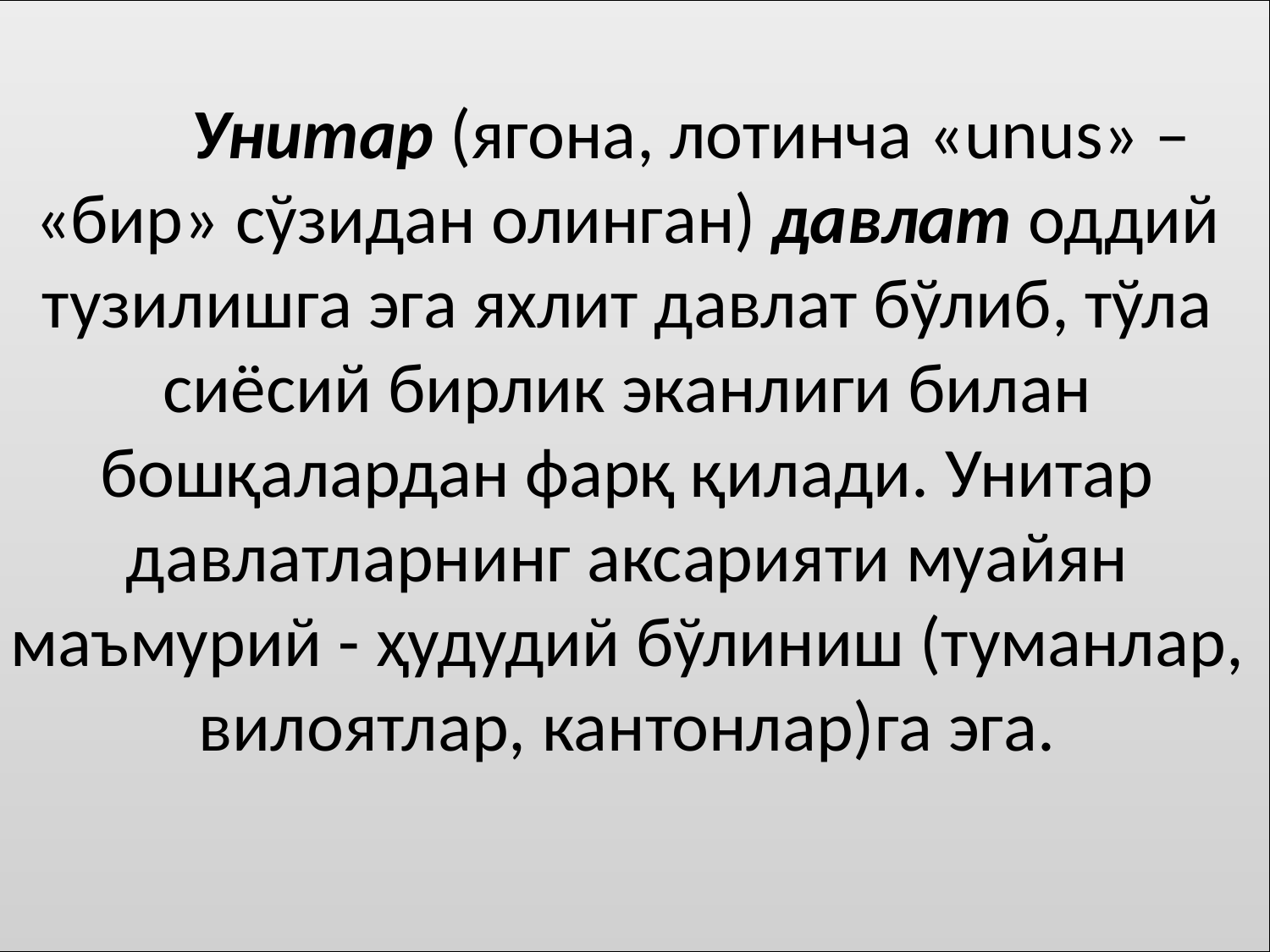

Унитар (ягона, лотинча «unus» – «бир» сўзидан олинган) давлат оддий тузилишга эга яхлит давлат бўлиб, тўла сиёсий бирлик эканлиги билан бошқалардан фарқ қилади. Унитар давлатларнинг аксарияти муайян маъмурий - ҳудудий бўлиниш (туманлар, вилоятлар, кантонлар)га эга.